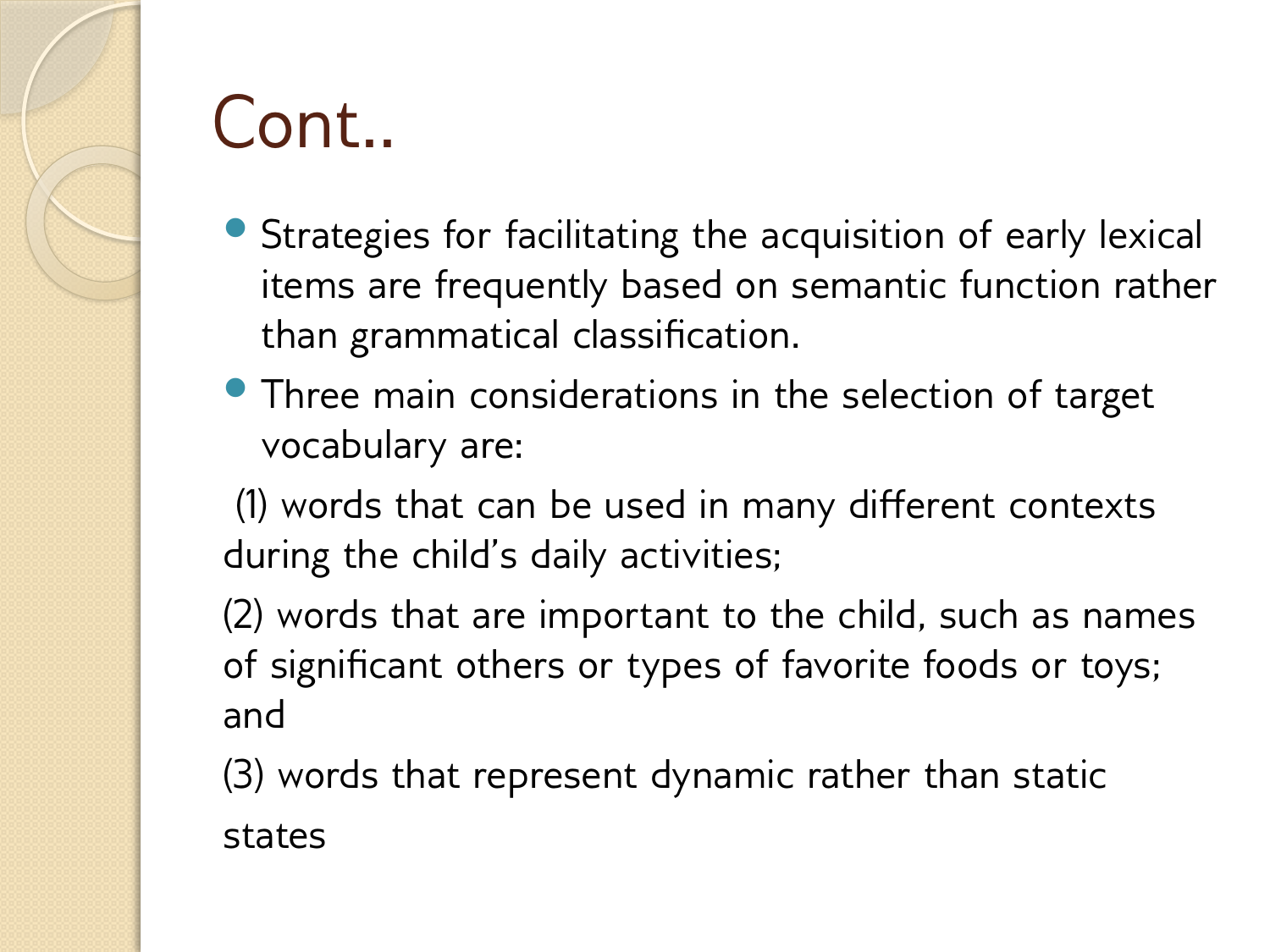

# Cont..
Strategies for facilitating the acquisition of early lexical items are frequently based on semantic function rather than grammatical classification.
Three main considerations in the selection of target vocabulary are:
 (1) words that can be used in many different contexts during the child’s daily activities;
(2) words that are important to the child, such as names of significant others or types of favorite foods or toys; and
(3) words that represent dynamic rather than static
states